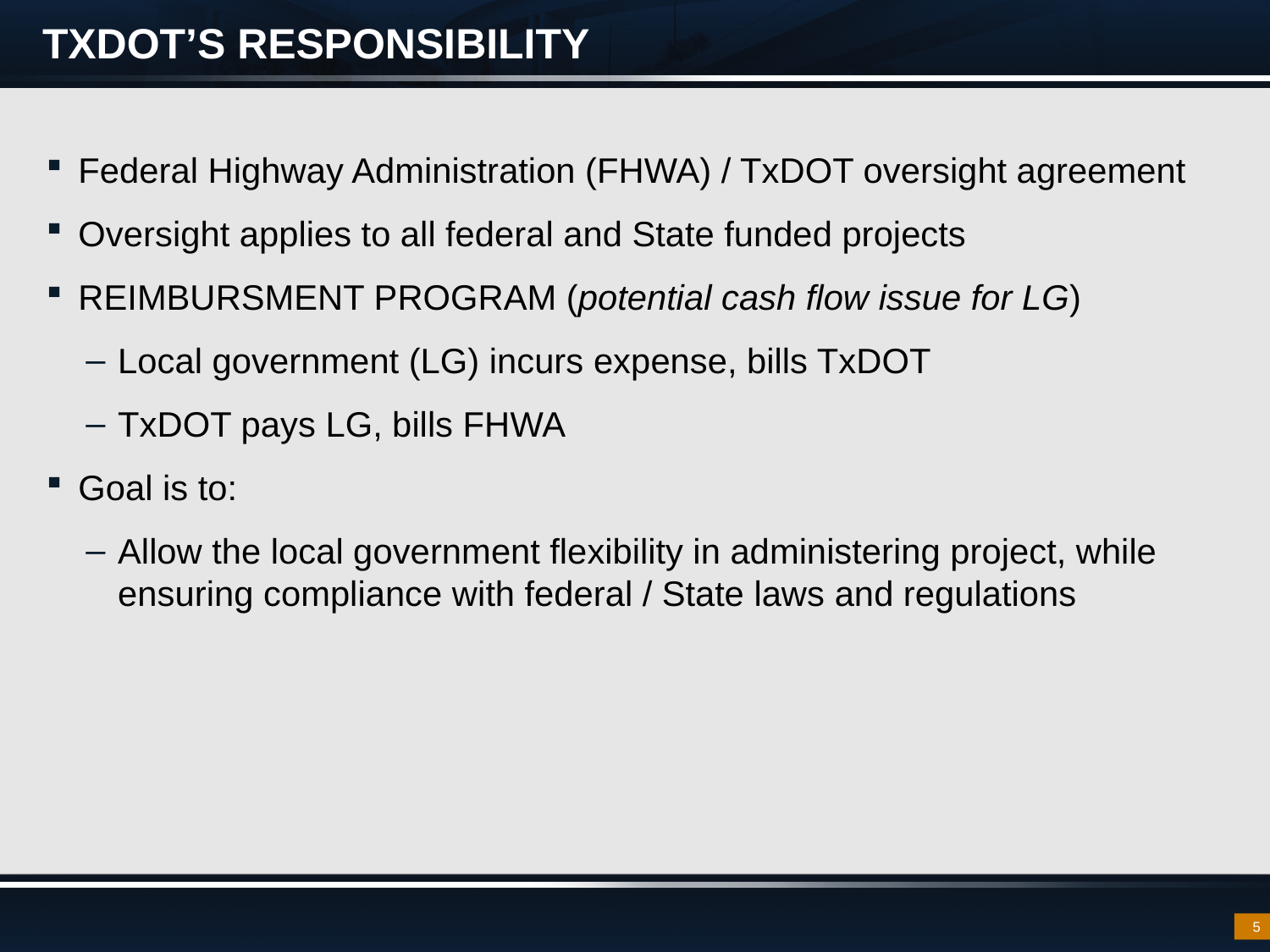

# TXDOT’S RESPONSIBILITY
Federal Highway Administration (FHWA) / TxDOT oversight agreement
Oversight applies to all federal and State funded projects
REIMBURSMENT PROGRAM (potential cash flow issue for LG)
Local government (LG) incurs expense, bills TxDOT
TxDOT pays LG, bills FHWA
Goal is to:
Allow the local government flexibility in administering project, while ensuring compliance with federal / State laws and regulations

5